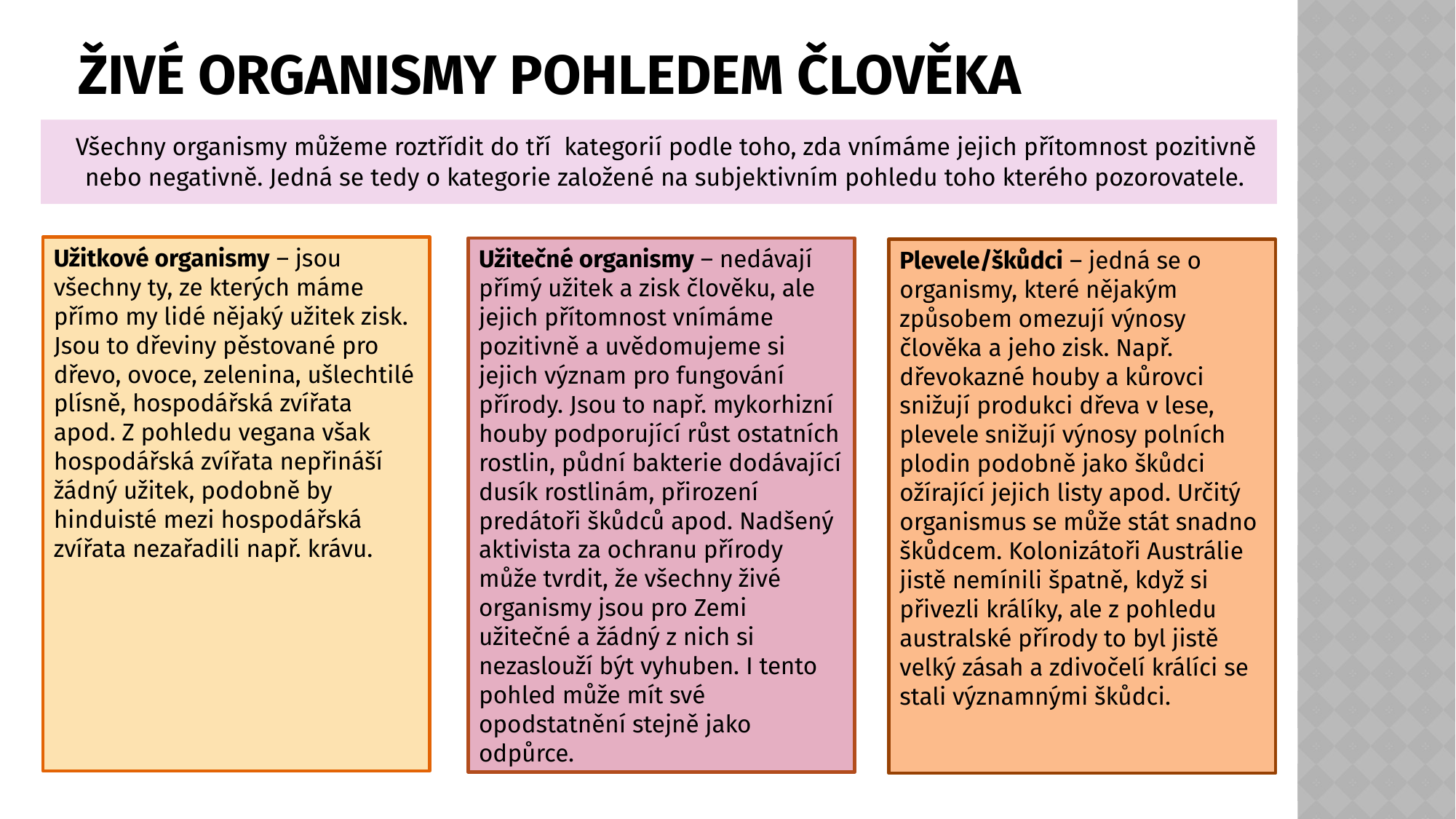

# Živé organismy pohledem člověka
   Všechny organismy můžeme roztřídit do tří  kategorií podle toho, zda vnímáme jejich přítomnost pozitivně nebo negativně. Jedná se tedy o kategorie založené na subjektivním pohledu toho kterého pozorovatele.

Užitkové organismy – jsou všechny ty, ze kterých máme přímo my lidé nějaký užitek zisk. Jsou to dřeviny pěstované pro dřevo, ovoce, zelenina, ušlechtilé plísně, hospodářská zvířata apod. Z pohledu vegana však hospodářská zvířata nepřináší žádný užitek, podobně by hinduisté mezi hospodářská zvířata nezařadili např. krávu.

Užitečné organismy – nedávají přímý užitek a zisk člověku, ale jejich přítomnost vnímáme pozitivně a uvědomujeme si jejich význam pro fungování přírody. Jsou to např. mykorhizní houby podporující růst ostatních rostlin, půdní bakterie dodávající dusík rostlinám, přirození predátoři škůdců apod. Nadšený aktivista za ochranu přírody může tvrdit, že všechny živé organismy jsou pro Zemi užitečné a žádný z nich si nezaslouží být vyhuben. I tento pohled může mít své opodstatnění stejně jako odpůrce.
Plevele/škůdci – jedná se o organismy, které nějakým způsobem omezují výnosy člověka a jeho zisk. Např. dřevokazné houby a kůrovci snižují produkci dřeva v lese, plevele snižují výnosy polních plodin podobně jako škůdci ožírající jejich listy apod. Určitý organismus se může stát snadno škůdcem. Kolonizátoři Austrálie jistě nemínili špatně, když si přivezli králíky, ale z pohledu australské přírody to byl jistě velký zásah a zdivočelí králíci se stali významnými škůdci.